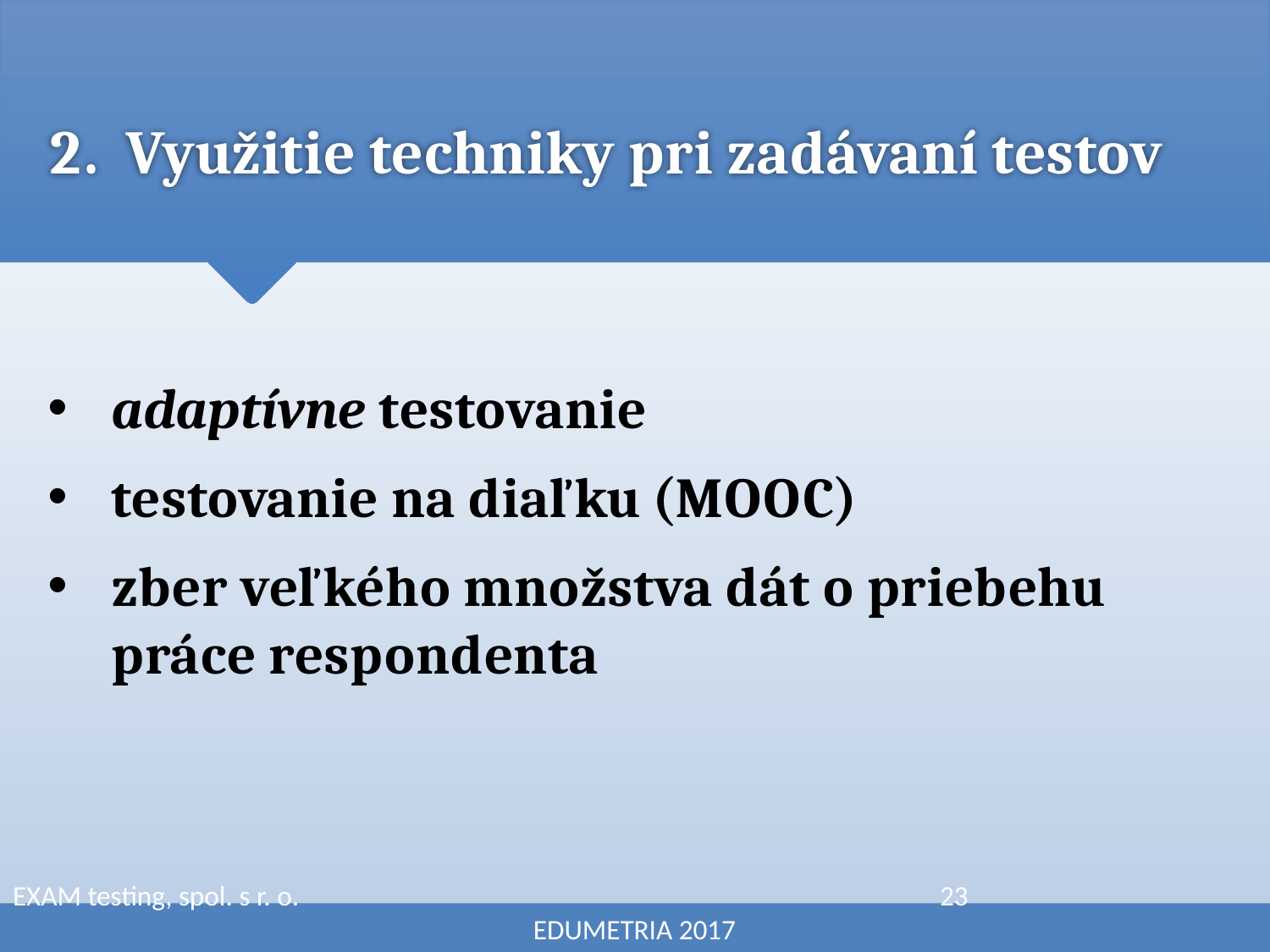

# 2.  Využitie techniky pri zadávaní testov
adaptívne testovanie
testovanie na diaľku (MOOC)
zber veľkého množstva dát o priebehu práce respondenta

EXAM testing, spol. s r. o. 					      23						  EDUMETRIA 2017